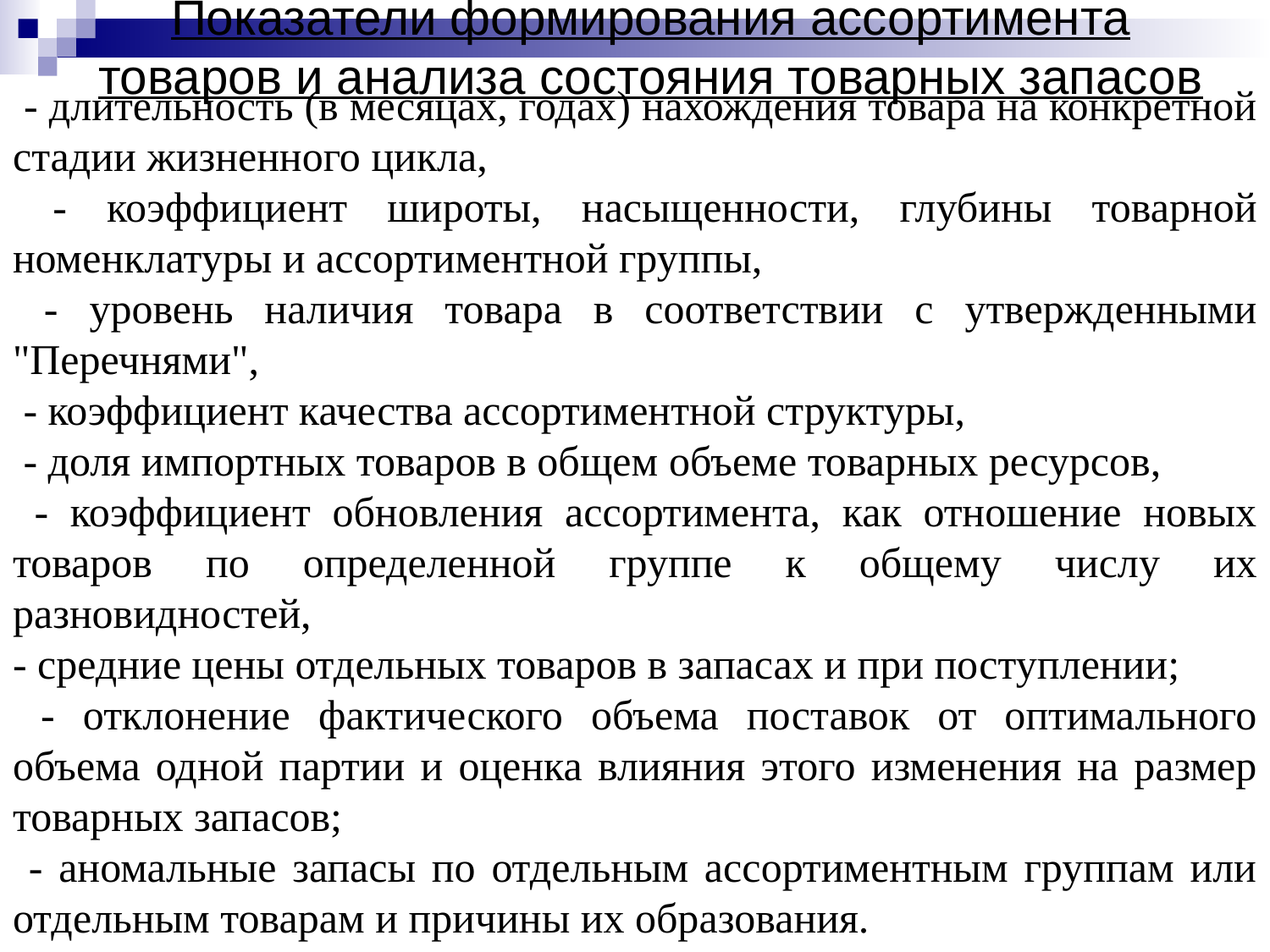

# Показатели формирования ассортимента товаров и анализа состояния товарных запасов
 - длительность (в месяцах, годах) нахождения товара на конкретной стадии жизненного цикла,
 - коэффициент широты, насыщенности, глубины товарной номенклатуры и ассортиментной группы,
 - уровень наличия товара в соответствии с утвержденными "Перечнями",
 - коэффициент качества ассортиментной структуры,
 - доля импортных товаров в общем объеме товарных ресурсов,
 - коэффициент обновления ассортимента, как отношение новых товаров по определенной группе к общему числу их разновидностей,
- средние цены отдельных товаров в запасах и при поступлении;
 - отклонение фактического объема поставок от оптимального объема одной партии и оценка влияния этого изменения на размер товарных запасов;
 - аномальные запасы по отдельным ассортиментным группам или отдельным товарам и причины их образования.